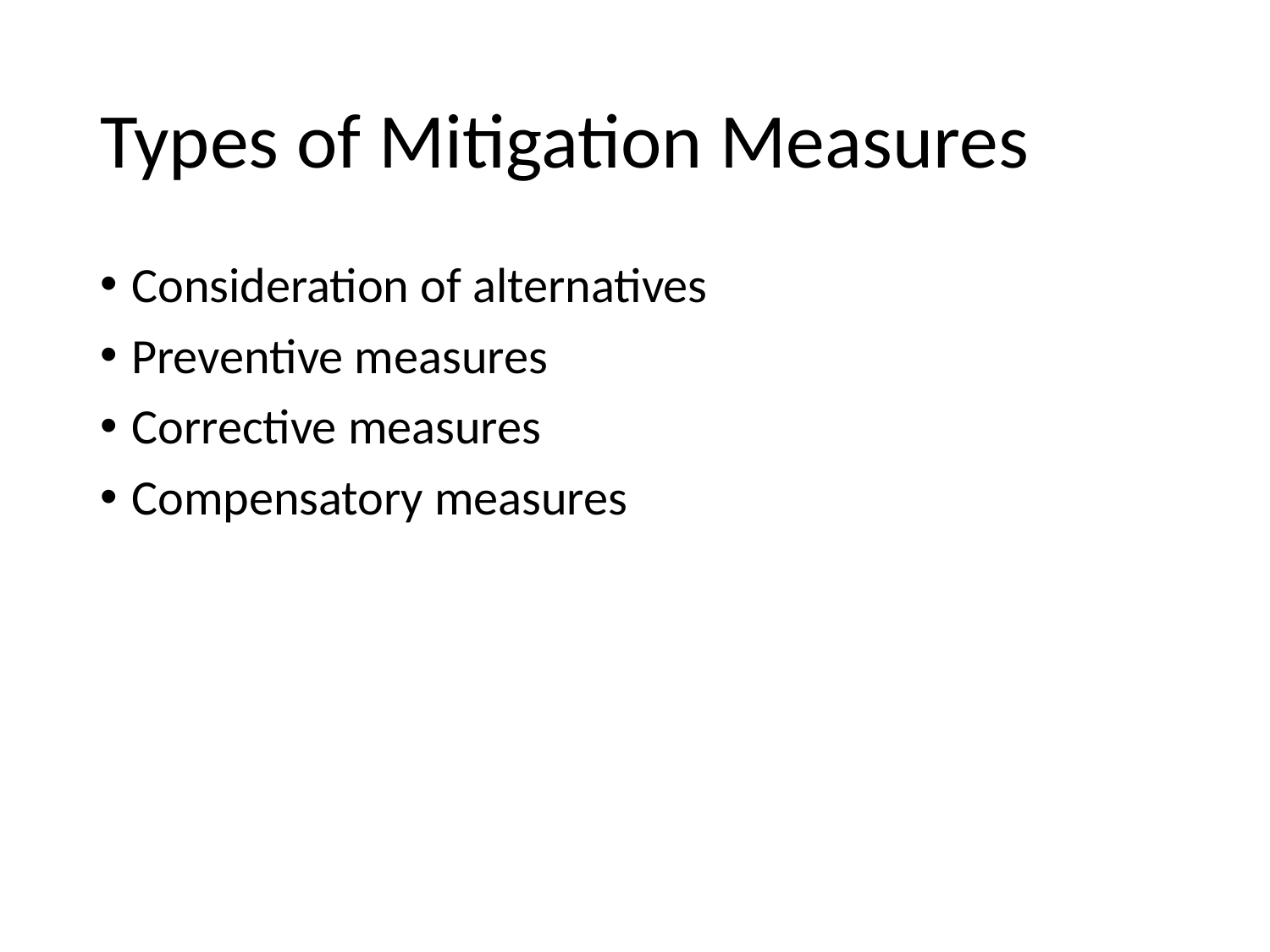

# Types of Mitigation Measures
Consideration of alternatives
Preventive measures
Corrective measures
Compensatory measures